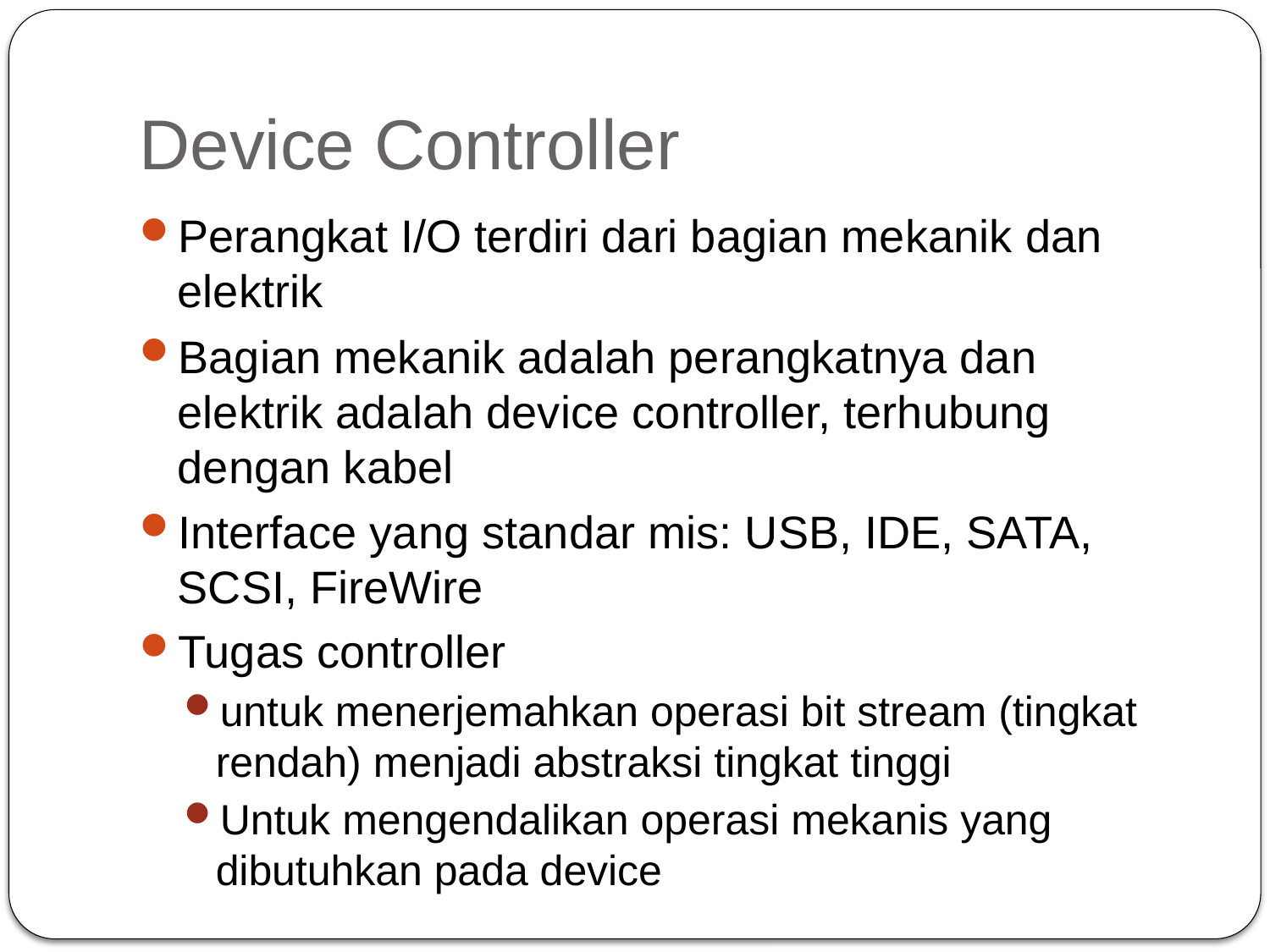

# Device Controller
Perangkat I/O terdiri dari bagian mekanik dan elektrik
Bagian mekanik adalah perangkatnya dan elektrik adalah device controller, terhubung dengan kabel
Interface yang standar mis: USB, IDE, SATA, SCSI, FireWire
Tugas controller
untuk menerjemahkan operasi bit stream (tingkat rendah) menjadi abstraksi tingkat tinggi
Untuk mengendalikan operasi mekanis yang dibutuhkan pada device